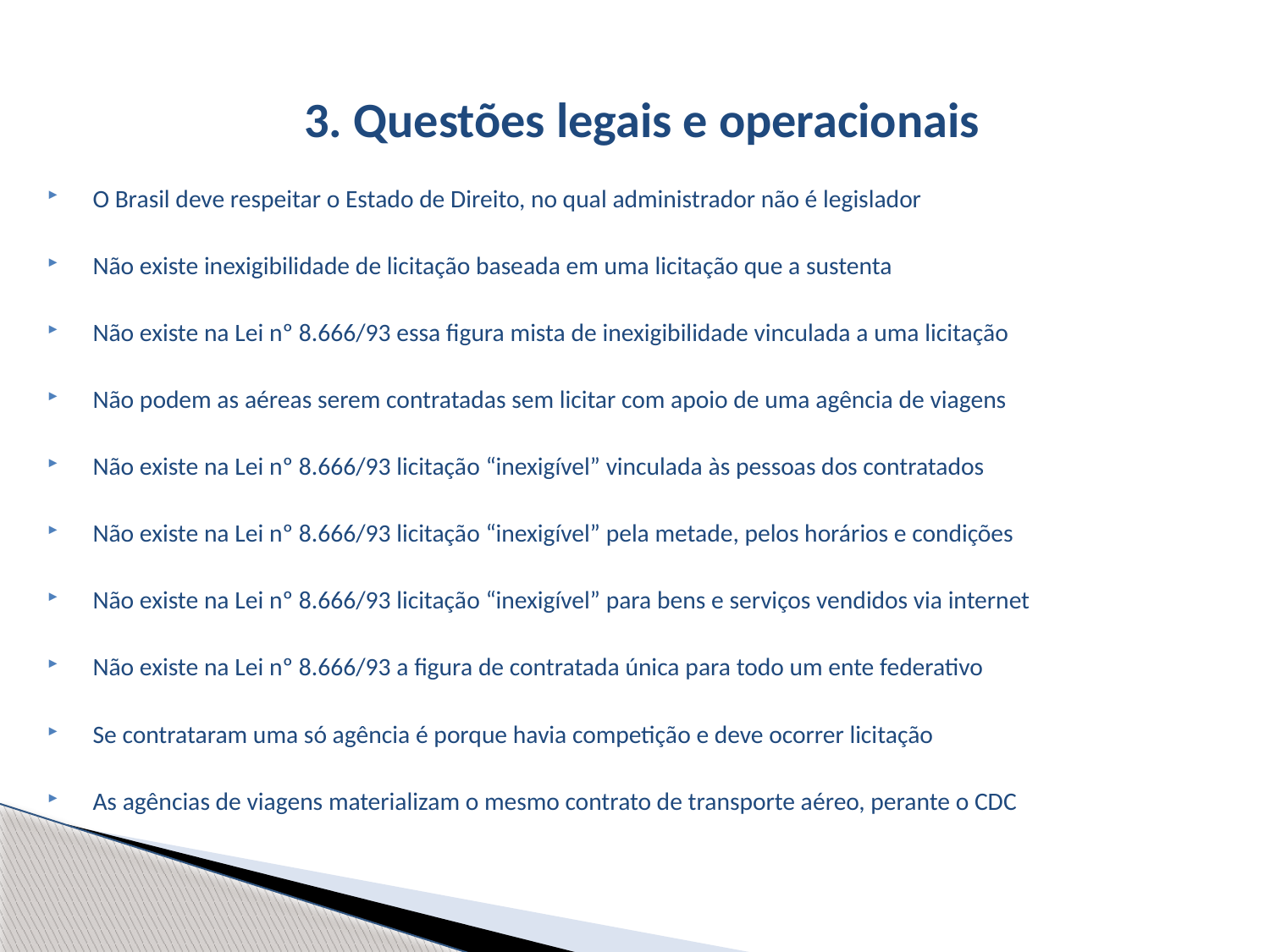

# 3. Questões legais e operacionais
O Brasil deve respeitar o Estado de Direito, no qual administrador não é legislador

Não existe inexigibilidade de licitação baseada em uma licitação que a sustenta

Não existe na Lei nº 8.666/93 essa figura mista de inexigibilidade vinculada a uma licitação

Não podem as aéreas serem contratadas sem licitar com apoio de uma agência de viagens

Não existe na Lei nº 8.666/93 licitação “inexigível” vinculada às pessoas dos contratados

Não existe na Lei nº 8.666/93 licitação “inexigível” pela metade, pelos horários e condições

Não existe na Lei nº 8.666/93 licitação “inexigível” para bens e serviços vendidos via internet

Não existe na Lei nº 8.666/93 a figura de contratada única para todo um ente federativo

Se contrataram uma só agência é porque havia competição e deve ocorrer licitação

As agências de viagens materializam o mesmo contrato de transporte aéreo, perante o CDC